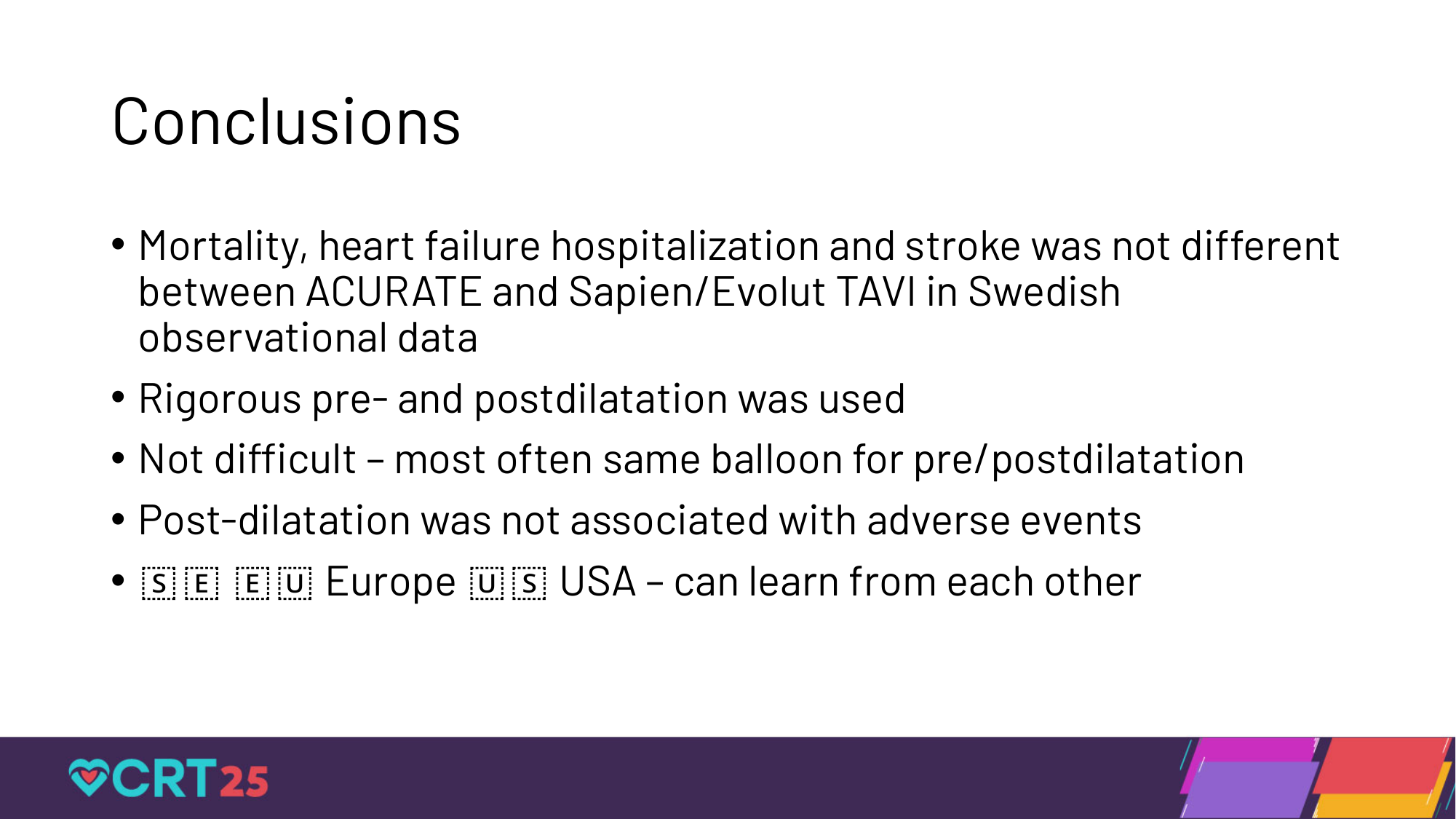

# Conclusions
Mortality, heart failure hospitalization and stroke was not different between ACURATE and Sapien/Evolut TAVI in Swedish observational data
Rigorous pre- and postdilatation was used
Not difficult – most often same balloon for pre/postdilatation
Post-dilatation was not associated with adverse events
🇸🇪 🇪🇺 Europe 🇺🇸 USA – can learn from each other